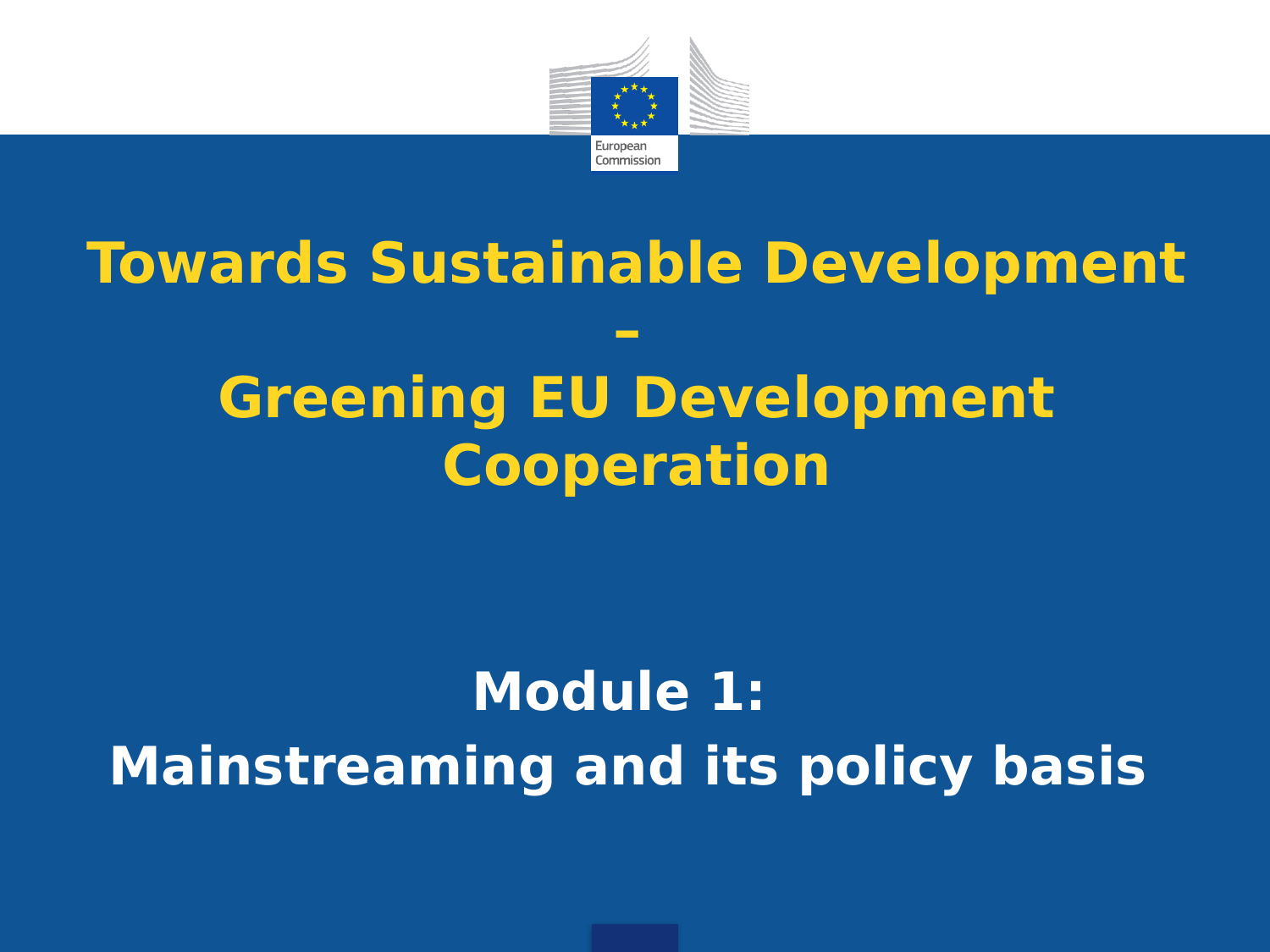

# Towards Sustainable Development – Greening EU Development Cooperation
Module 1:
Mainstreaming and its policy basis